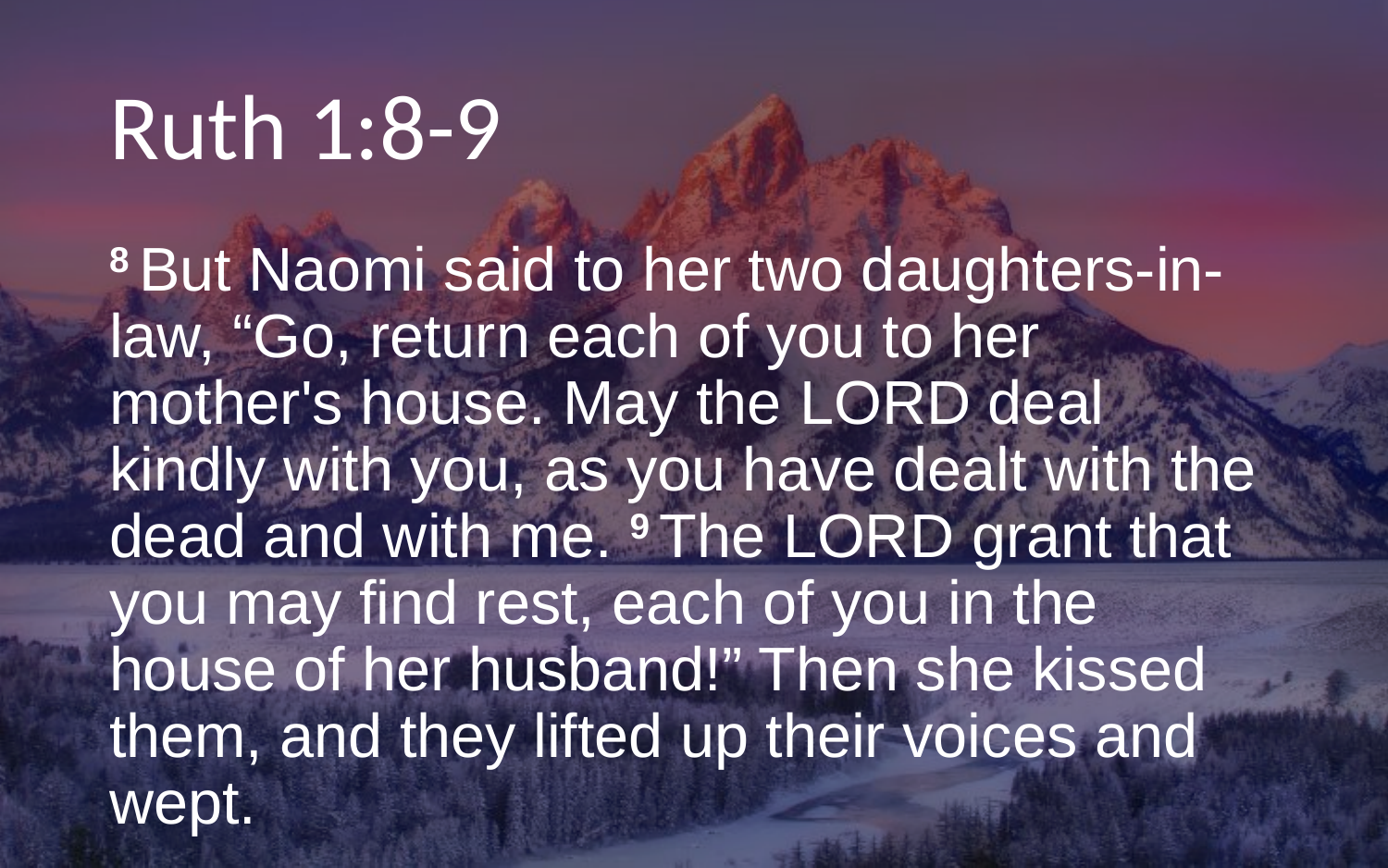

# Ruth 1:8-9
8 But Naomi said to her two daughters-in-law, “Go, return each of you to her mother's house. May the Lord deal kindly with you, as you have dealt with the dead and with me. 9 The Lord grant that you may find rest, each of you in the house of her husband!” Then she kissed them, and they lifted up their voices and wept.